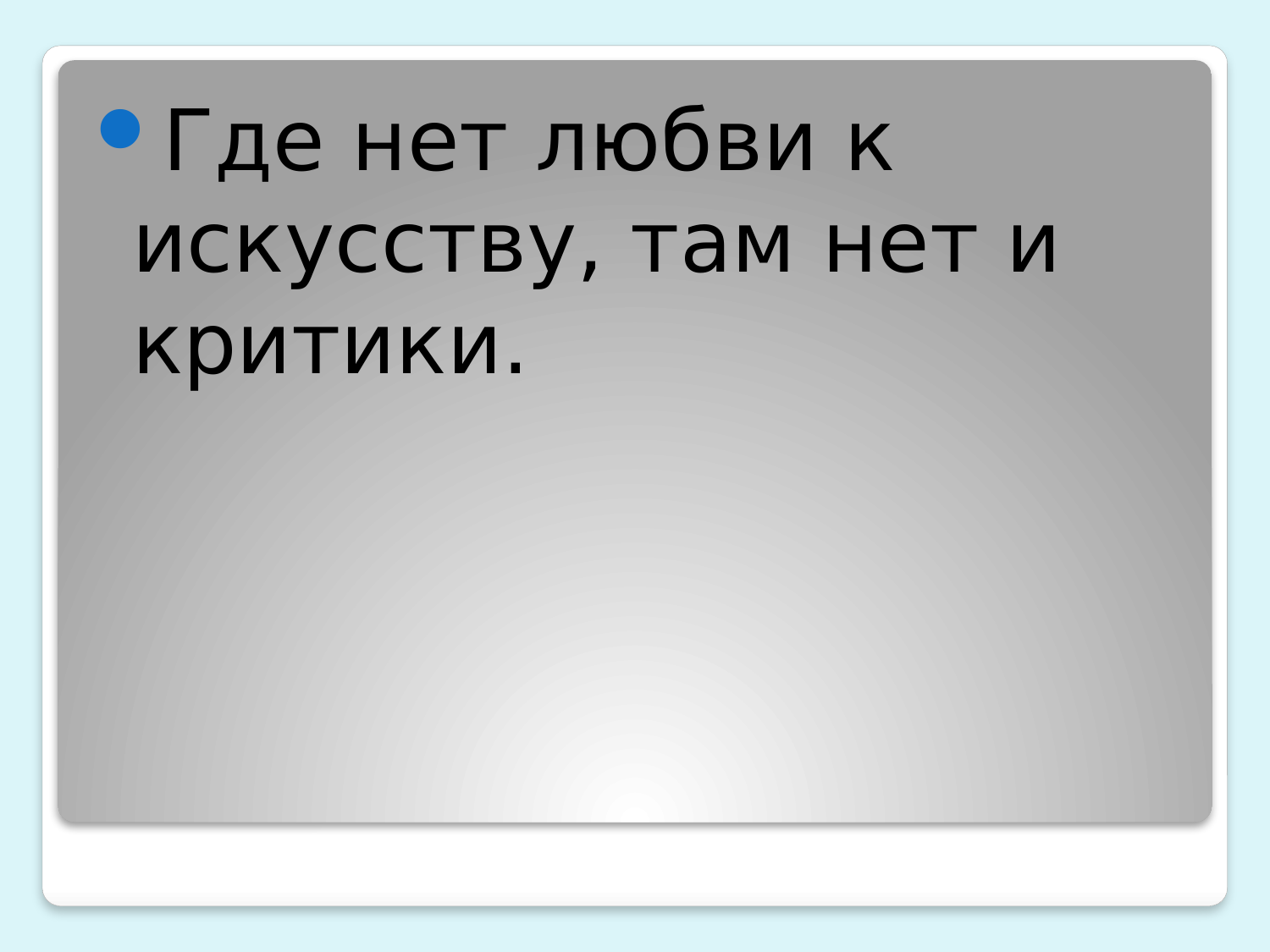

Где нет любви к искусству, там нет и критики.
#